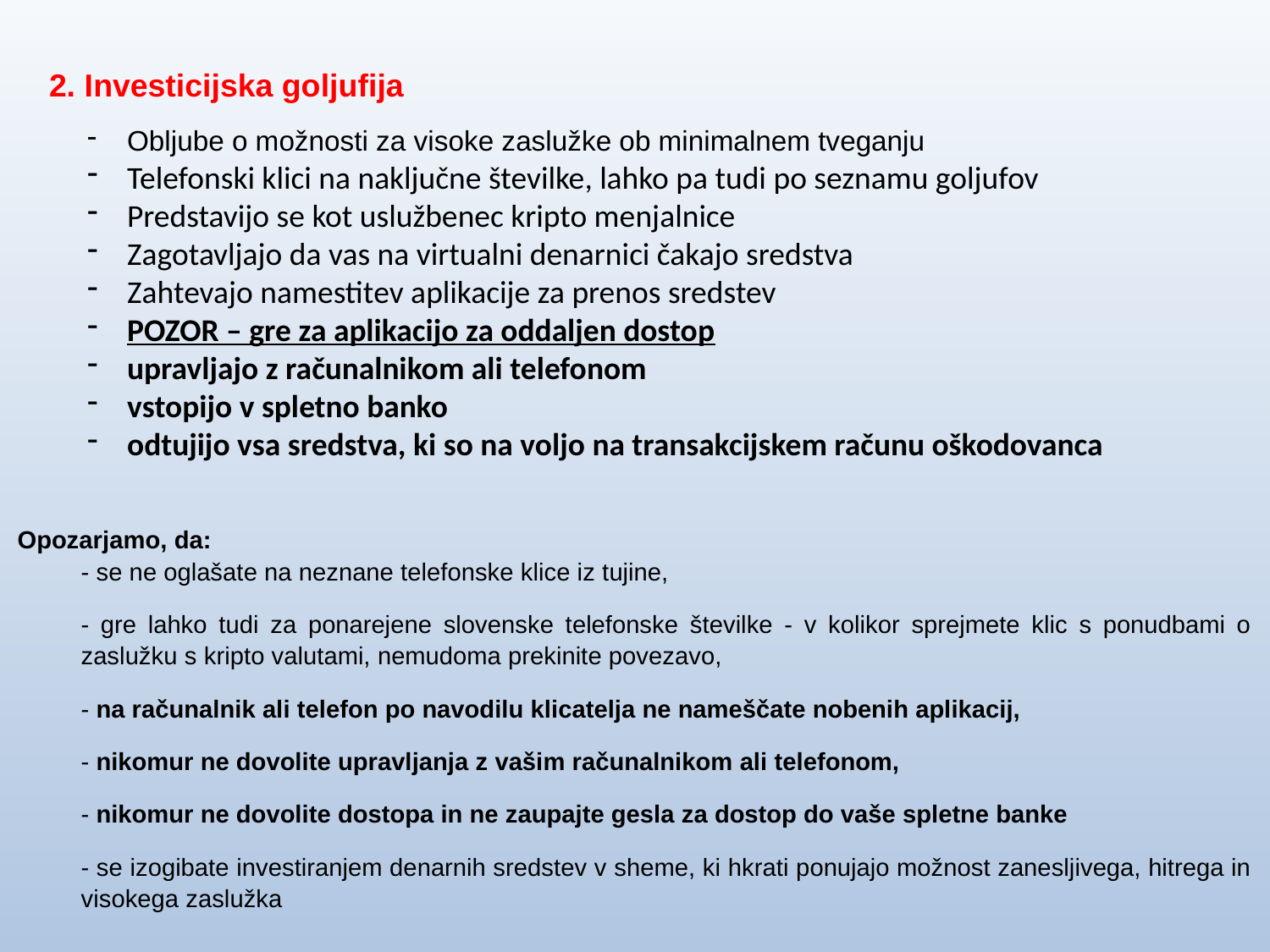

2. Investicijska goljufija
Obljube o možnosti za visoke zaslužke ob minimalnem tveganju
Telefonski klici na naključne številke, lahko pa tudi po seznamu goljufov
Predstavijo se kot uslužbenec kripto menjalnice
Zagotavljajo da vas na virtualni denarnici čakajo sredstva
Zahtevajo namestitev aplikacije za prenos sredstev
POZOR – gre za aplikacijo za oddaljen dostop
upravljajo z računalnikom ali telefonom
vstopijo v spletno banko
odtujijo vsa sredstva, ki so na voljo na transakcijskem računu oškodovanca
Opozarjamo, da:
- se ne oglašate na neznane telefonske klice iz tujine,
- gre lahko tudi za ponarejene slovenske telefonske številke - v kolikor sprejmete klic s ponudbami o zaslužku s kripto valutami, nemudoma prekinite povezavo,
- na računalnik ali telefon po navodilu klicatelja ne nameščate nobenih aplikacij,
- nikomur ne dovolite upravljanja z vašim računalnikom ali telefonom,
- nikomur ne dovolite dostopa in ne zaupajte gesla za dostop do vaše spletne banke
- se izogibate investiranjem denarnih sredstev v sheme, ki hkrati ponujajo možnost zanesljivega, hitrega in visokega zaslužka